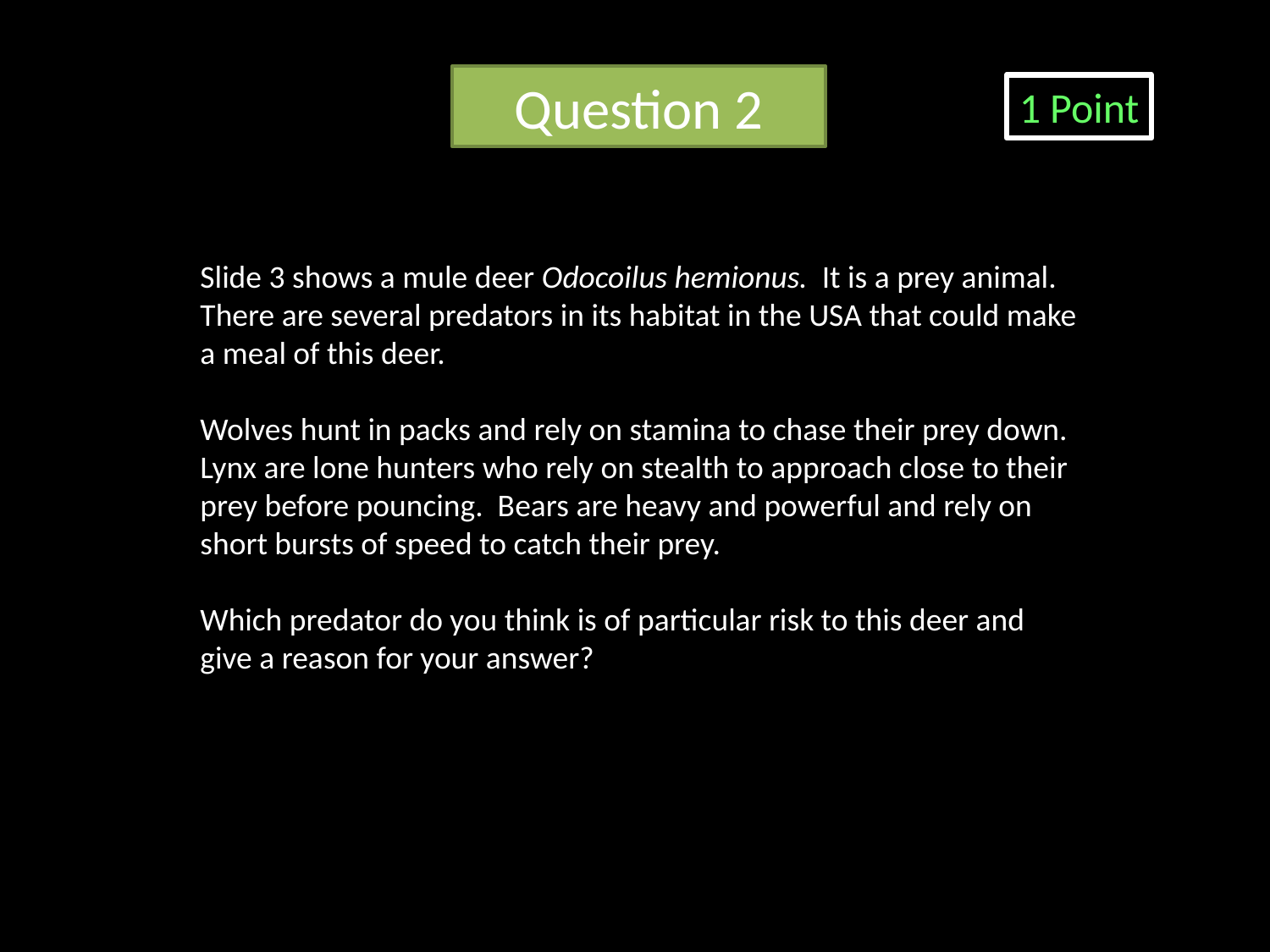

Question 2
1 Point
Slide 3 shows a mule deer Odocoilus hemionus.  It is a prey animal.  There are several predators in its habitat in the USA that could make a meal of this deer.

Wolves hunt in packs and rely on stamina to chase their prey down.  Lynx are lone hunters who rely on stealth to approach close to their prey before pouncing.  Bears are heavy and powerful and rely on short bursts of speed to catch their prey.

Which predator do you think is of particular risk to this deer and give a reason for your answer?